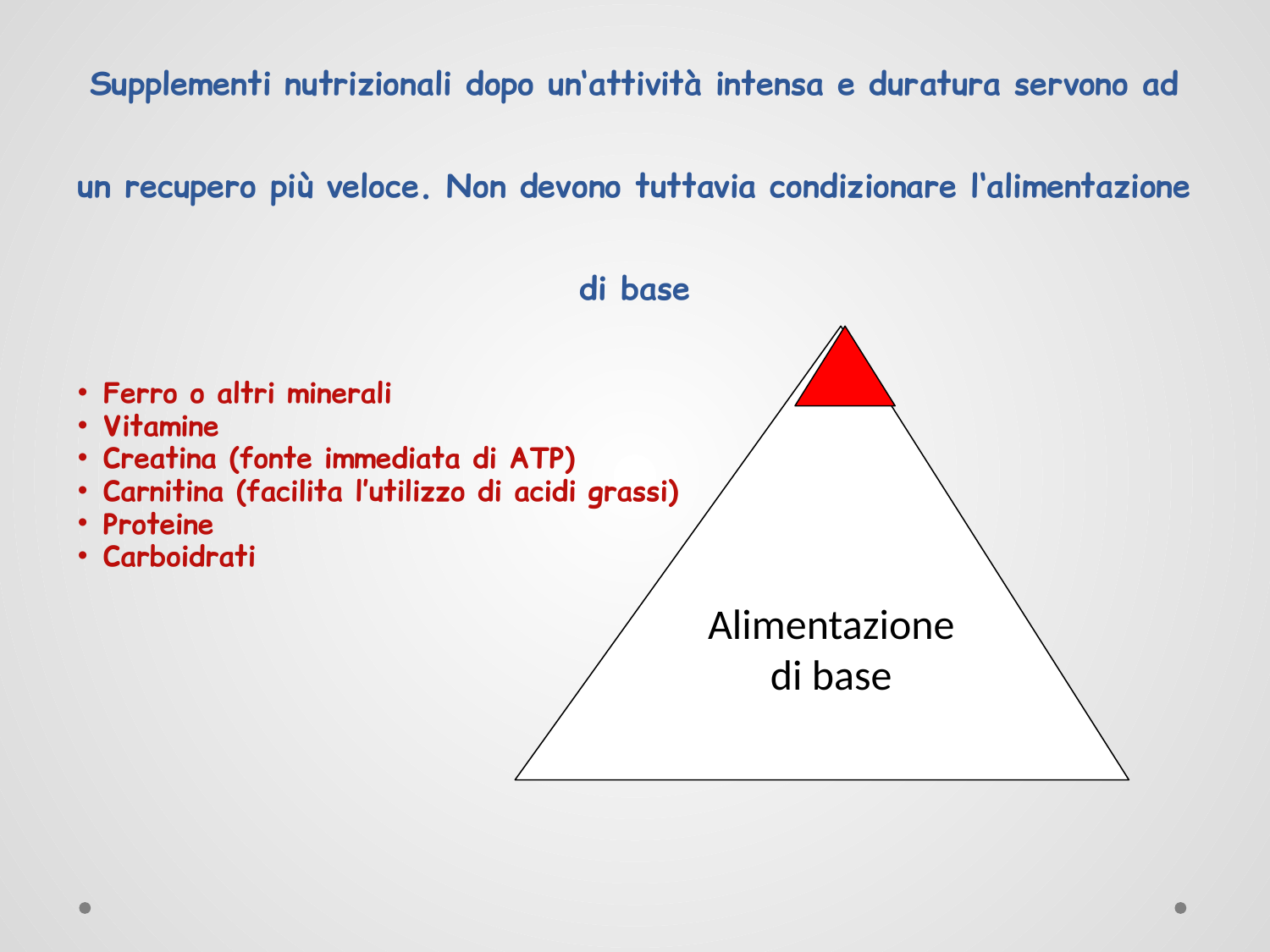

Supplementi nutrizionali dopo un‘attività intensa e duratura servono ad un recupero più veloce. Non devono tuttavia condizionare l‘alimentazione di base

Ferro o altri minerali
Vitamine
Creatina (fonte immediata di ATP)
Carnitina (facilita l’utilizzo di acidi grassi)
Proteine
Carboidrati

Alimentazione di base